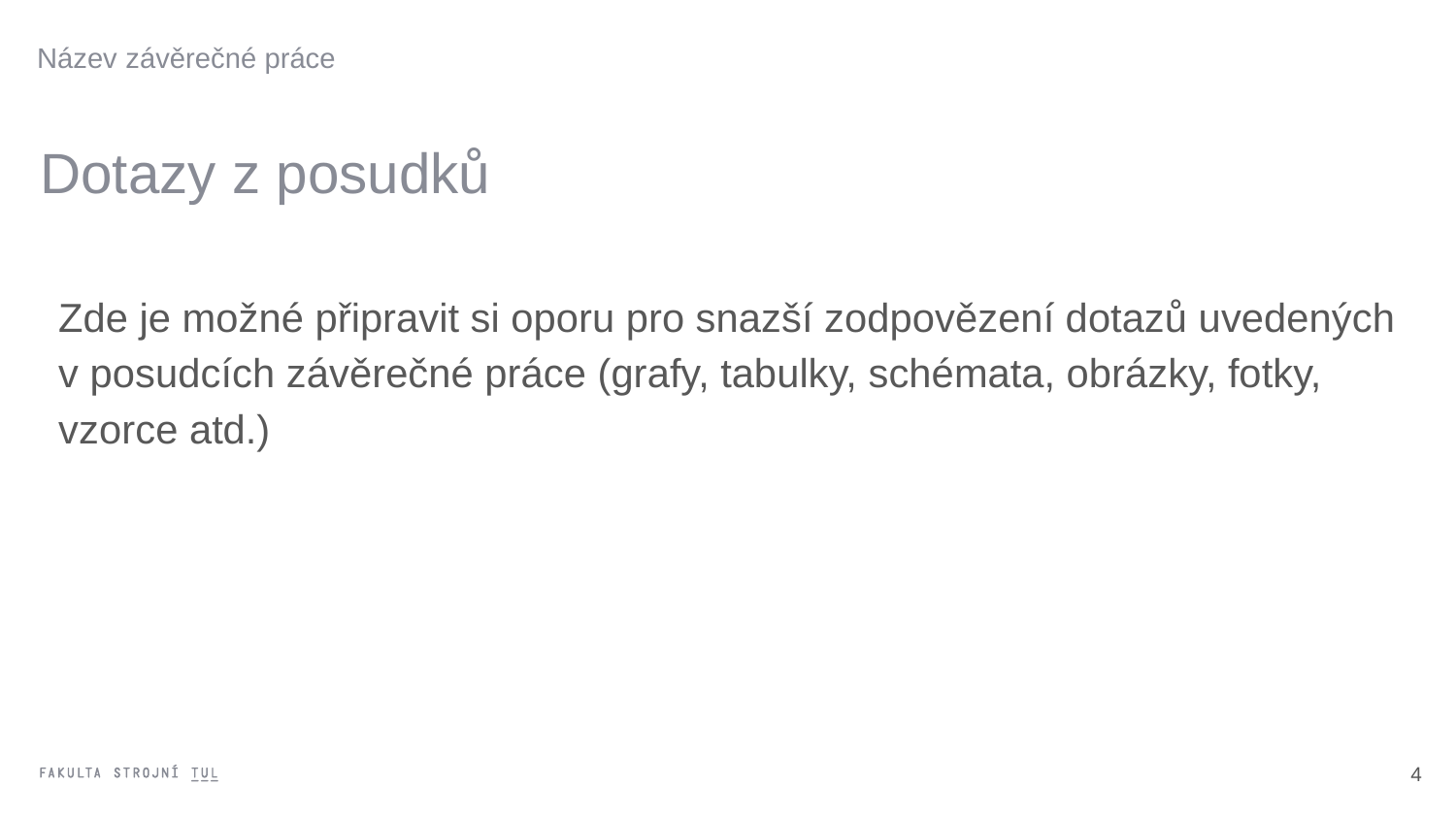

Název závěrečné práce
Dotazy z posudků
Zde je možné připravit si oporu pro snazší zodpovězení dotazů uvedených v posudcích závěrečné práce (grafy, tabulky, schémata, obrázky, fotky, vzorce atd.)
4